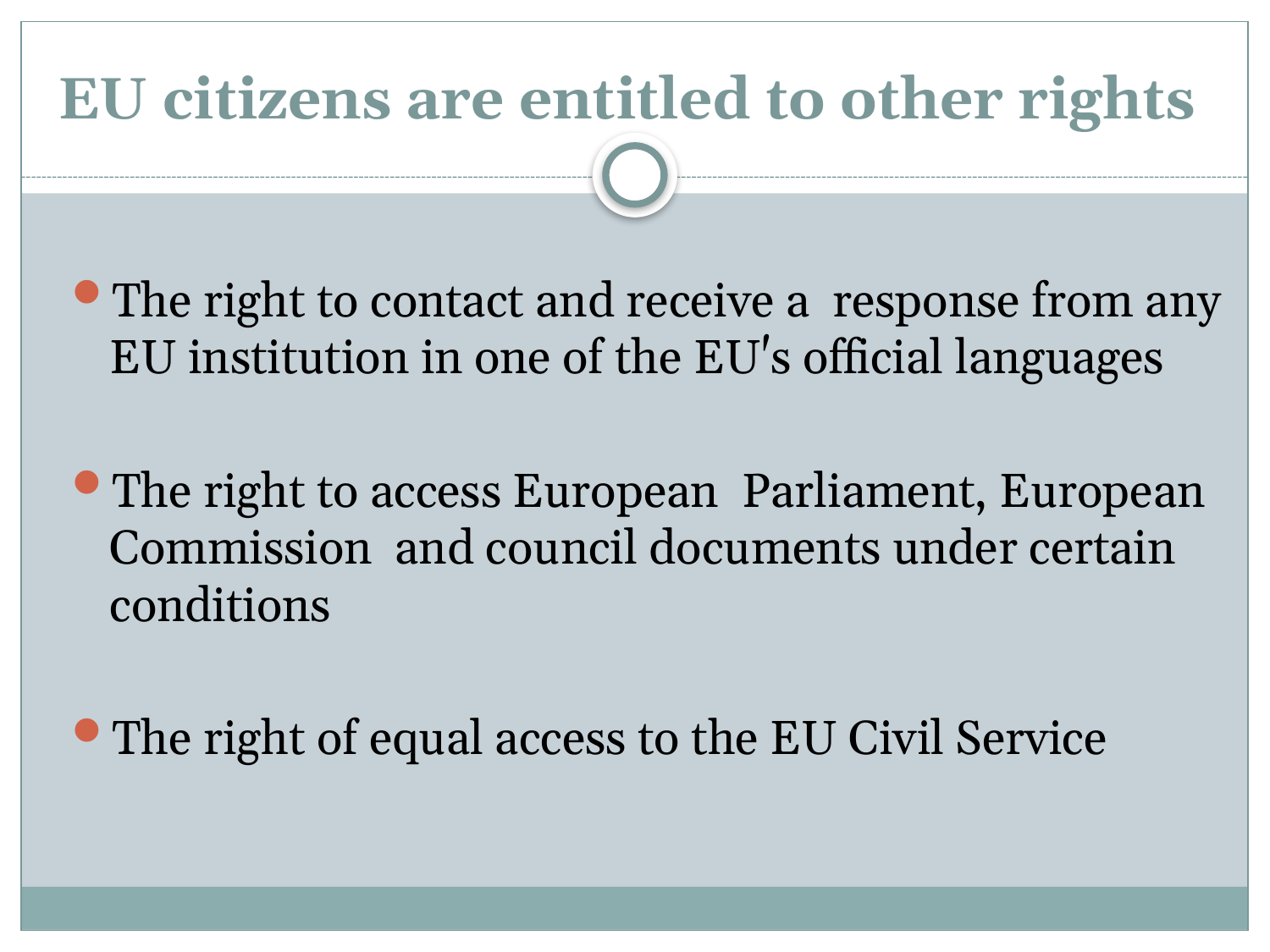

# EU citizens are entitled to other rights

The right to contact and receive a  response from any EU institution in one of the EU's official languages

The right to access European  Parliament, European Commission  and council documents under certain conditions

The right of equal access to the EU Civil Service